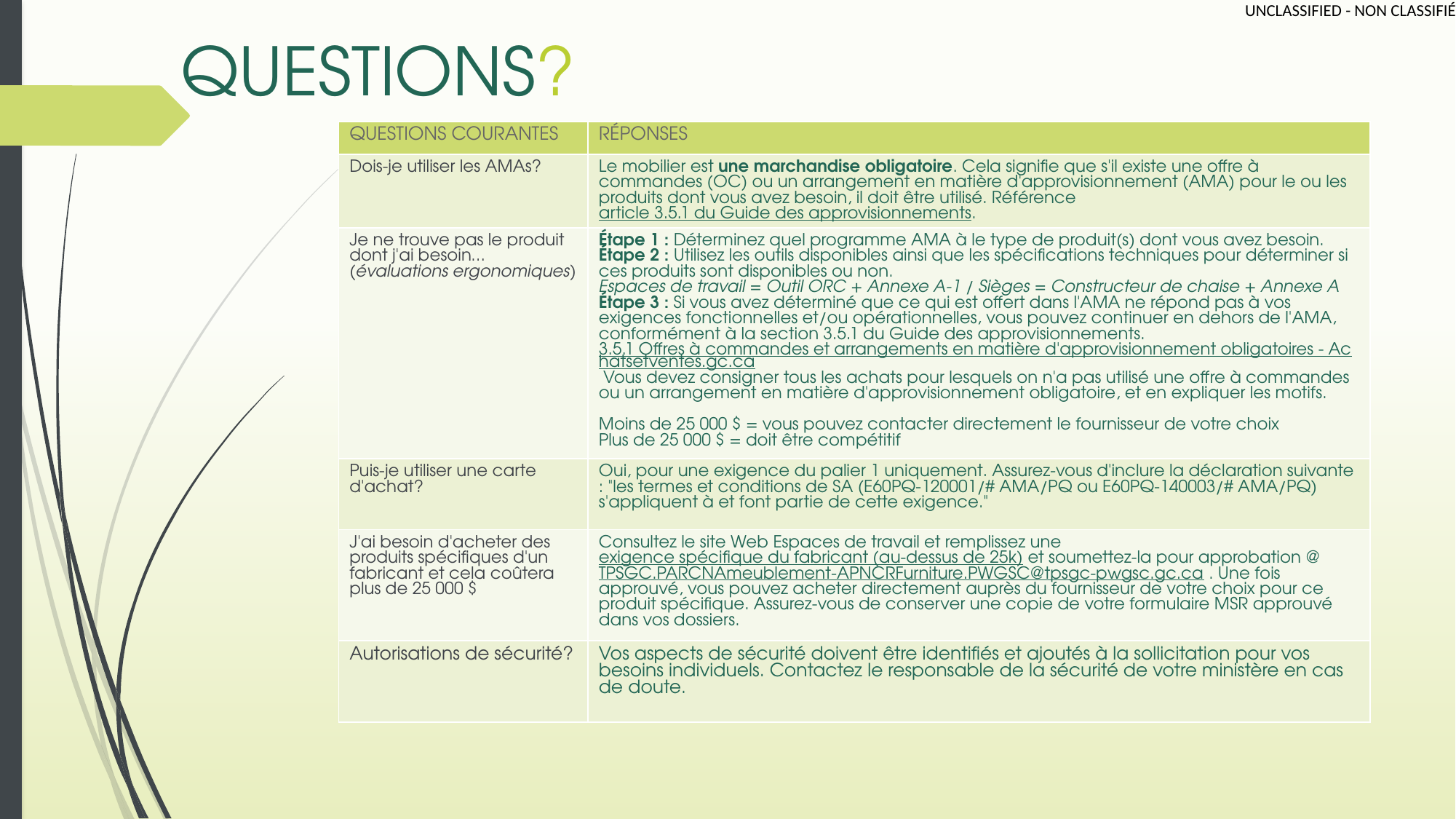

QUESTIONS?

| QUESTIONS COURANTES | RÉPONSES |
| --- | --- |
| Dois-je utiliser les AMAs? | Le mobilier est une marchandise obligatoire. Cela signifie que s'il existe une offre à commandes (OC) ou un arrangement en matière d'approvisionnement (AMA) pour le ou les produits dont vous avez besoin, il doit être utilisé. Référence article 3.5.1 du Guide des approvisionnements. |
| Je ne trouve pas le produit dont j'ai besoin… (évaluations ergonomiques) | Étape 1 : Déterminez quel programme AMA à le type de produit(s) dont vous avez besoin. Étape 2 : Utilisez les outils disponibles ainsi que les spécifications techniques pour déterminer si ces produits sont disponibles ou non. Espaces de travail = Outil ORC + Annexe A-1 / Sièges = Constructeur de chaise + Annexe A Étape 3 : Si vous avez déterminé que ce qui est offert dans l'AMA ne répond pas à vos exigences fonctionnelles et/ou opérationnelles, vous pouvez continuer en dehors de l'AMA, conformément à la section 3.5.1 du Guide des approvisionnements. 3.5.1 Offres à commandes et arrangements en matière d'approvisionnement obligatoires - Achatsetventes.gc.ca Vous devez consigner tous les achats pour lesquels on n'a pas utilisé une offre à commandes ou un arrangement en matière d'approvisionnement obligatoire, et en expliquer les motifs. Moins de 25 000 $ = vous pouvez contacter directement le fournisseur de votre choix Plus de 25 000 $ = doit être compétitif |
| Puis-je utiliser une carte d'achat? | Oui, pour une exigence du palier 1 uniquement. Assurez-vous d'inclure la déclaration suivante : "les termes et conditions de SA (E60PQ-120001/# AMA/PQ ou E60PQ-140003/# AMA/PQ) s'appliquent à et font partie de cette exigence." |
| J'ai besoin d'acheter des produits spécifiques d'un fabricant et cela coûtera plus de 25 000 $ | Consultez le site Web Espaces de travail et remplissez une exigence spécifique du fabricant (au-dessus de 25k) et soumettez-la pour approbation @ TPSGC.PARCNAmeublement-APNCRFurniture.PWGSC@tpsgc-pwgsc.gc.ca . Une fois approuvé, vous pouvez acheter directement auprès du fournisseur de votre choix pour ce produit spécifique. Assurez-vous de conserver une copie de votre formulaire MSR approuvé dans vos dossiers. |
| Autorisations de sécurité? | Vos aspects de sécurité doivent être identifiés et ajoutés à la sollicitation pour vos besoins individuels. Contactez le responsable de la sécurité de votre ministère en cas de doute. |